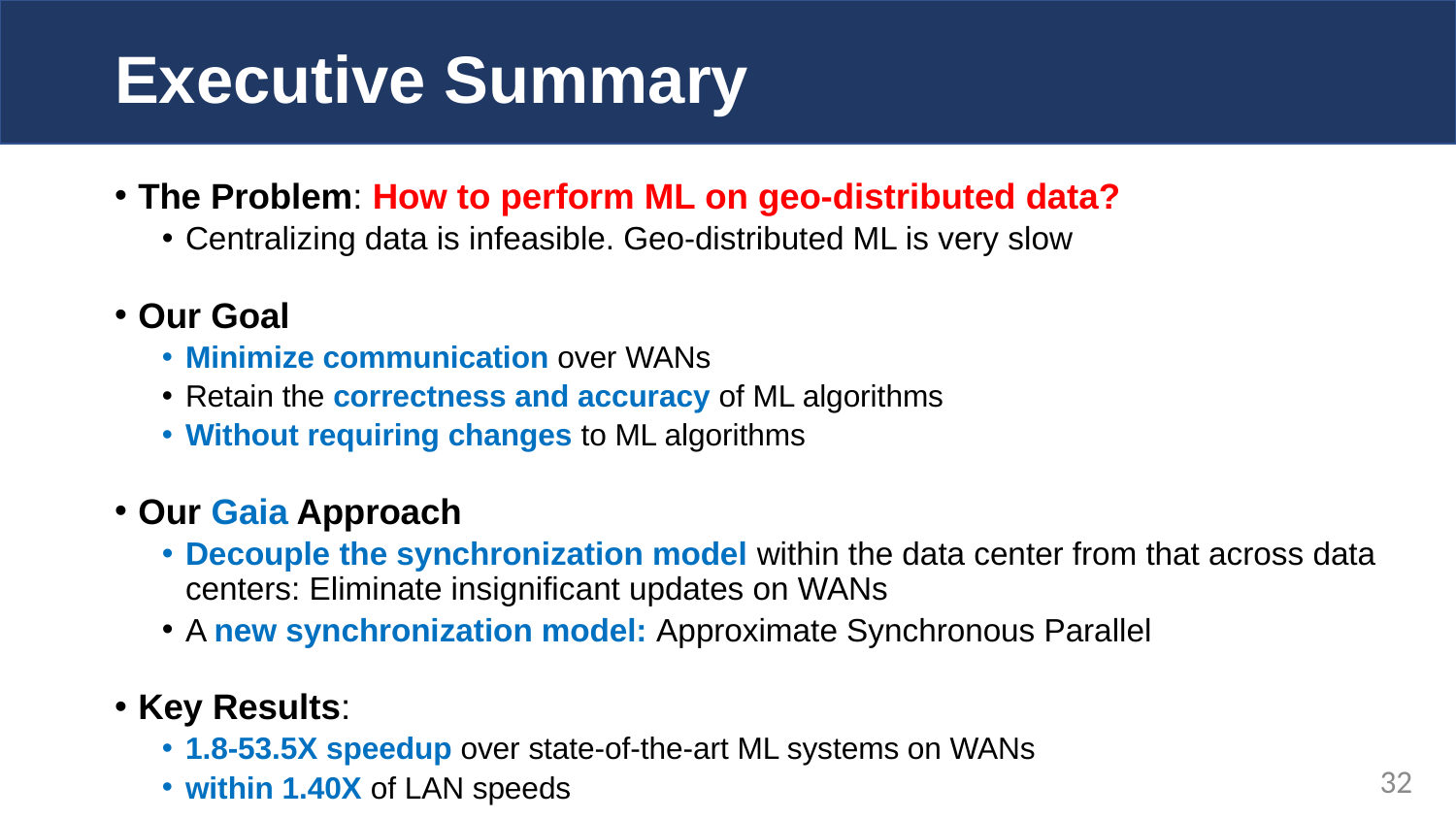

# Executive Summary
The Problem: How to perform ML on geo-distributed data?
Centralizing data is infeasible. Geo-distributed ML is very slow

Our Goal
Minimize communication over WANs
Retain the correctness and accuracy of ML algorithms
Without requiring changes to ML algorithms

Our Gaia Approach
Decouple the synchronization model within the data center from that across data centers: Eliminate insignificant updates on WANs
A new synchronization model: Approximate Synchronous Parallel

Key Results:
1.8-53.5X speedup over state-of-the-art ML systems on WANs
within 1.40X of LAN speeds
32